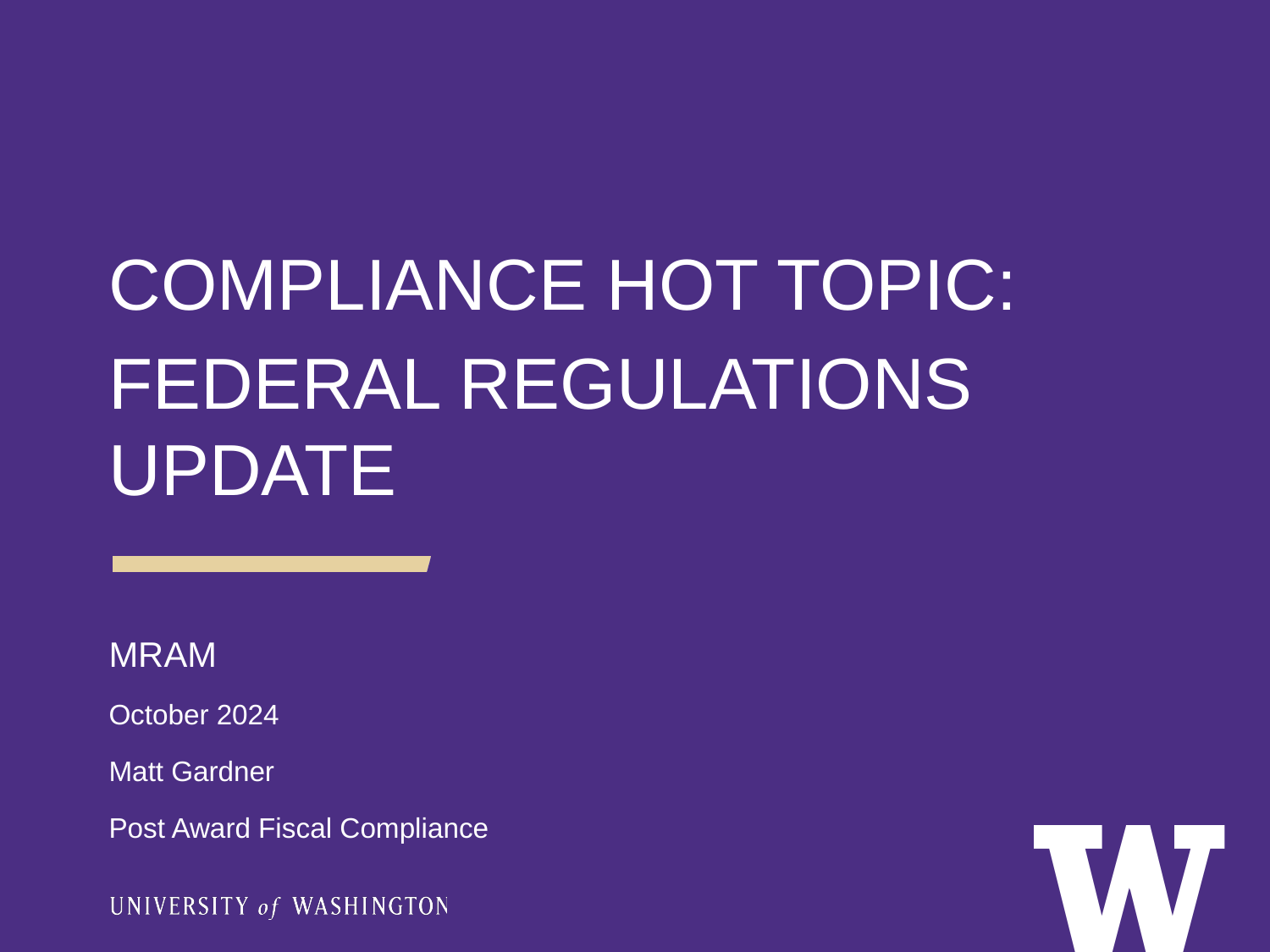

COMPLIANCE HOT TOPIC:
FEDERAL REGULATIONS UPDATE
MRAM
October 2024
Matt Gardner
Post Award Fiscal Compliance